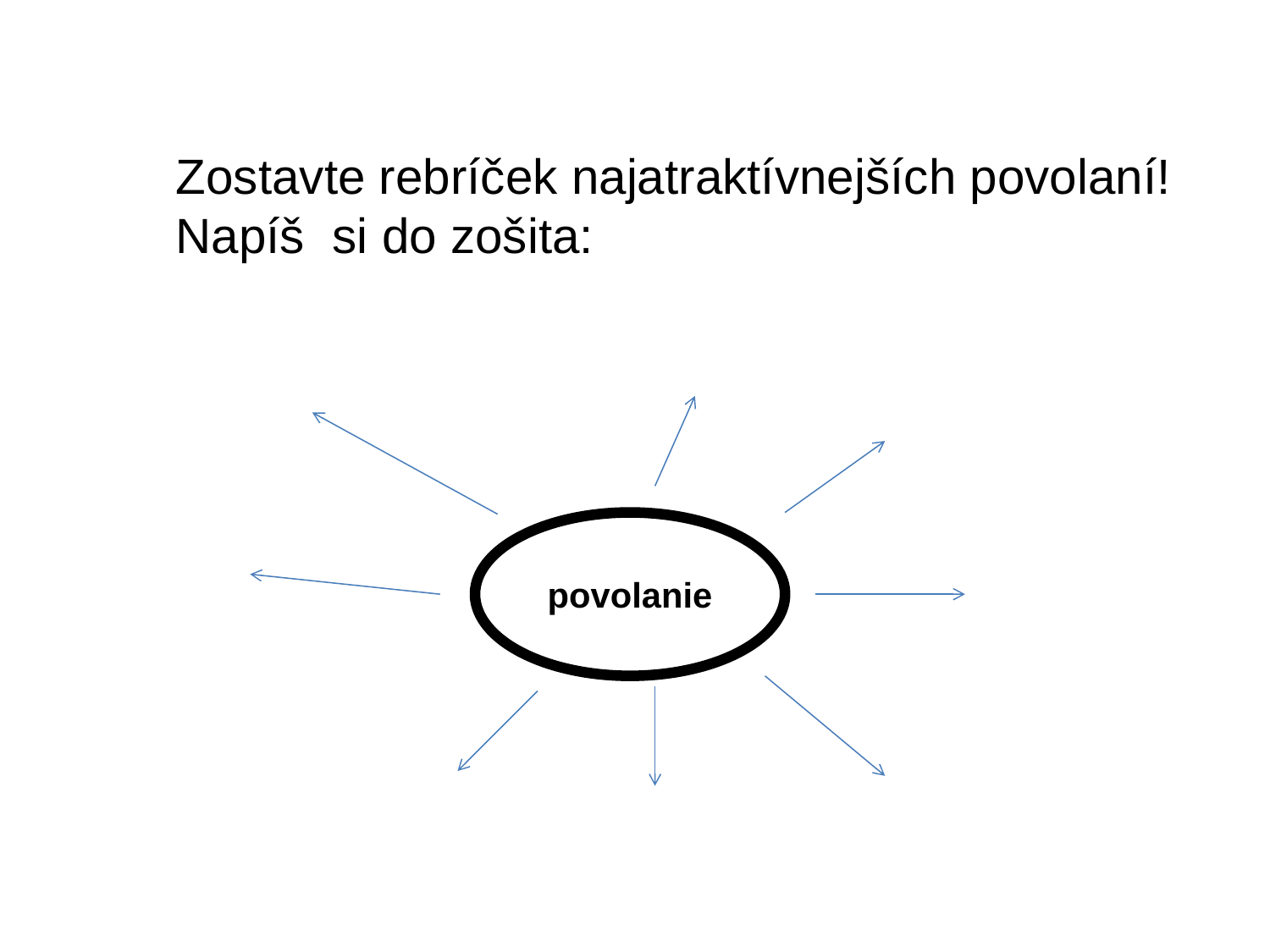

Zostavte rebríček najatraktívnejších povolaní!
Napíš  si do zošita:
povolanie